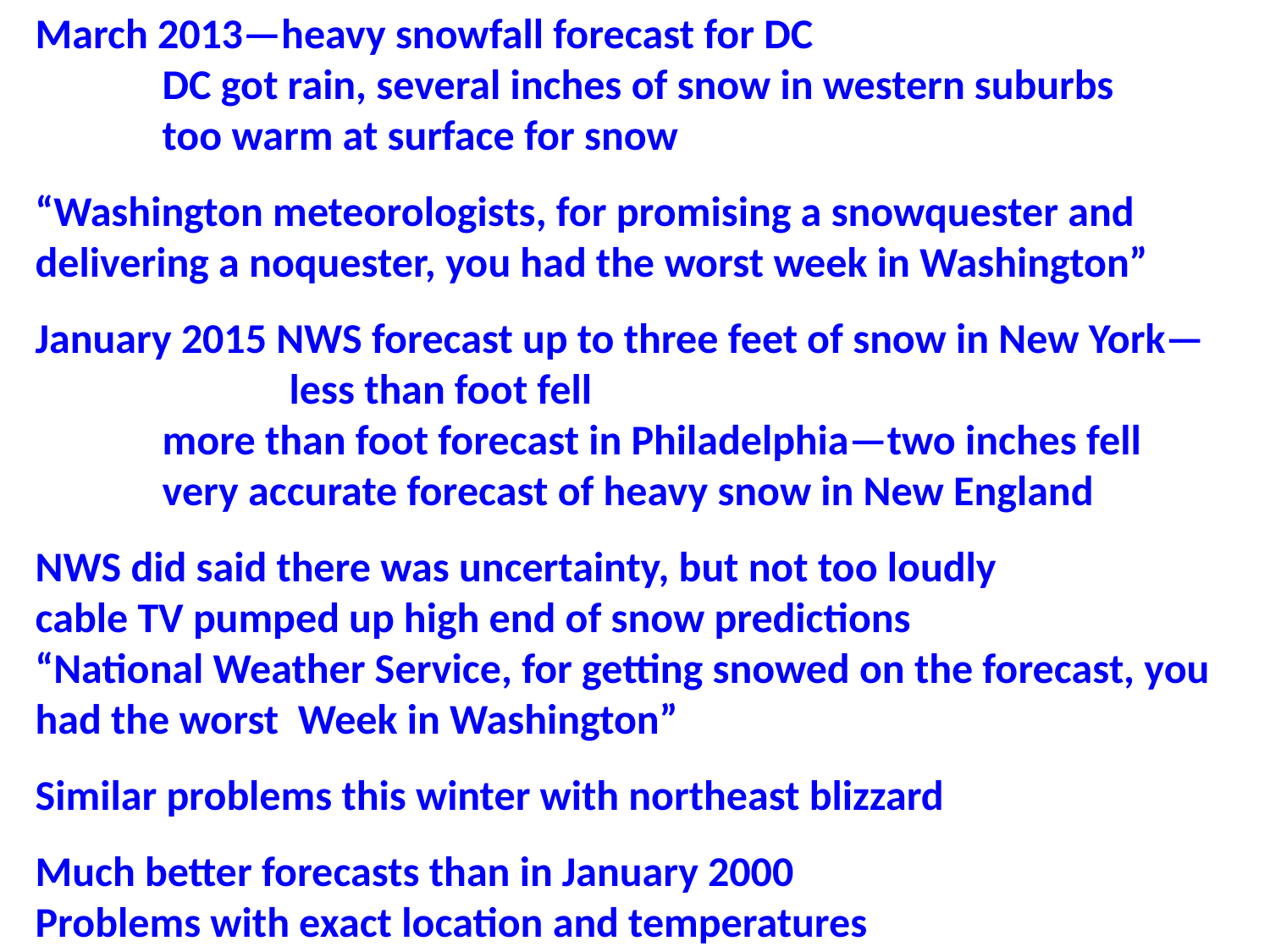

March 2013—heavy snowfall forecast for DC
	DC got rain, several inches of snow in western suburbs
	too warm at surface for snow

“Washington meteorologists, for promising a snowquester and delivering a noquester, you had the worst week in Washington”

January 2015 NWS forecast up to three feet of snow in New York—		less than foot fell
	more than foot forecast in Philadelphia—two inches fell
	very accurate forecast of heavy snow in New England

NWS did said there was uncertainty, but not too loudly
cable TV pumped up high end of snow predictions
“National Weather Service, for getting snowed on the forecast, you had the worst  Week in Washington”

Similar problems this winter with northeast blizzard

Much better forecasts than in January 2000
Problems with exact location and temperatures